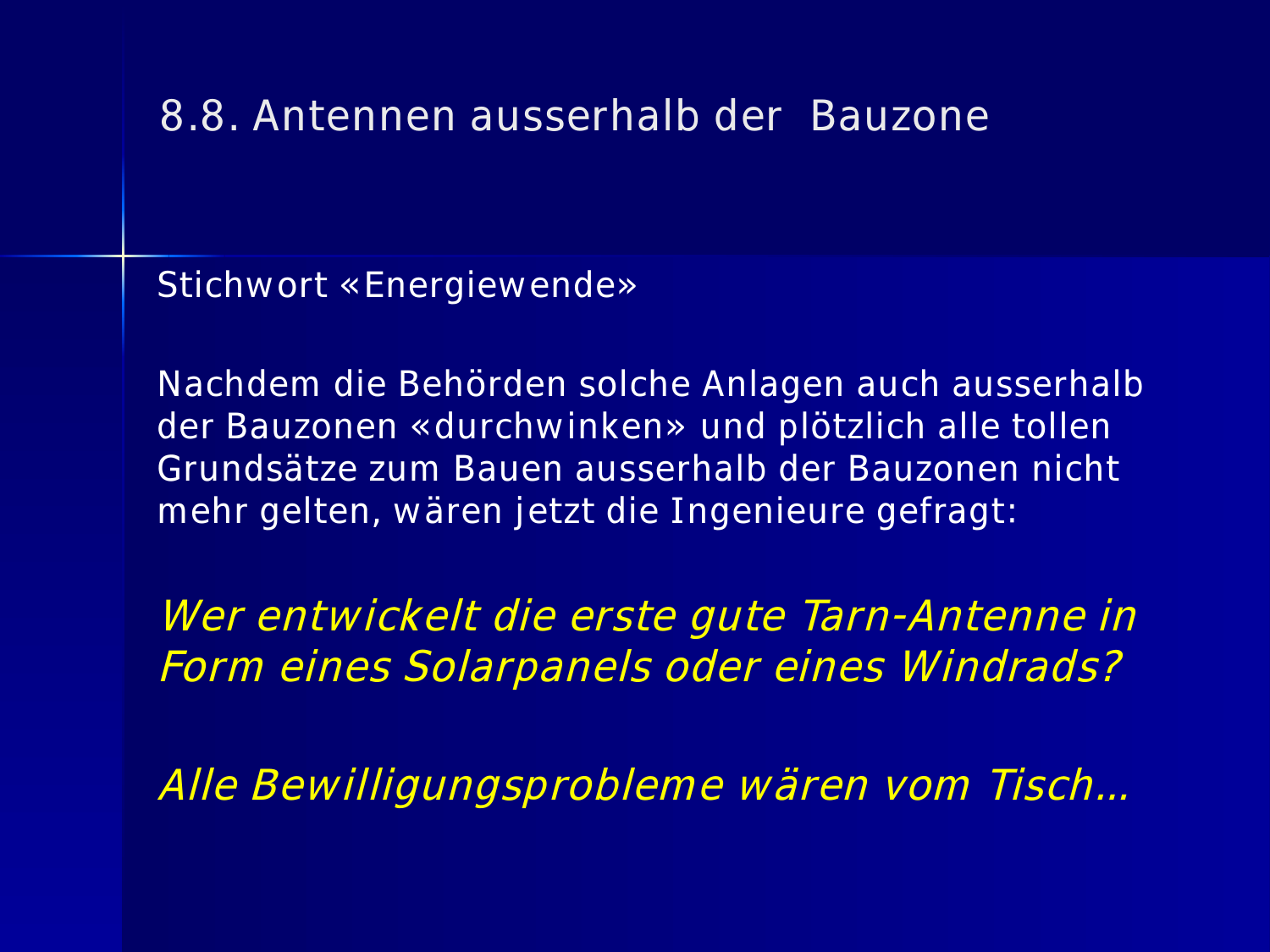

8.8. Antennen ausserhalb der  Bauzone
Stichwort «Energiewende»

Nachdem die Behörden solche Anlagen auch ausserhalb der Bauzonen «durchwinken» und plötzlich alle tollen Grundsätze zum Bauen ausserhalb der Bauzonen nicht mehr gelten, wären jetzt die Ingenieure gefragt:

Wer entwickelt die erste gute Tarn-Antenne in Form eines Solarpanels oder eines Windrads?

Alle Bewilligungsprobleme wären vom Tisch…